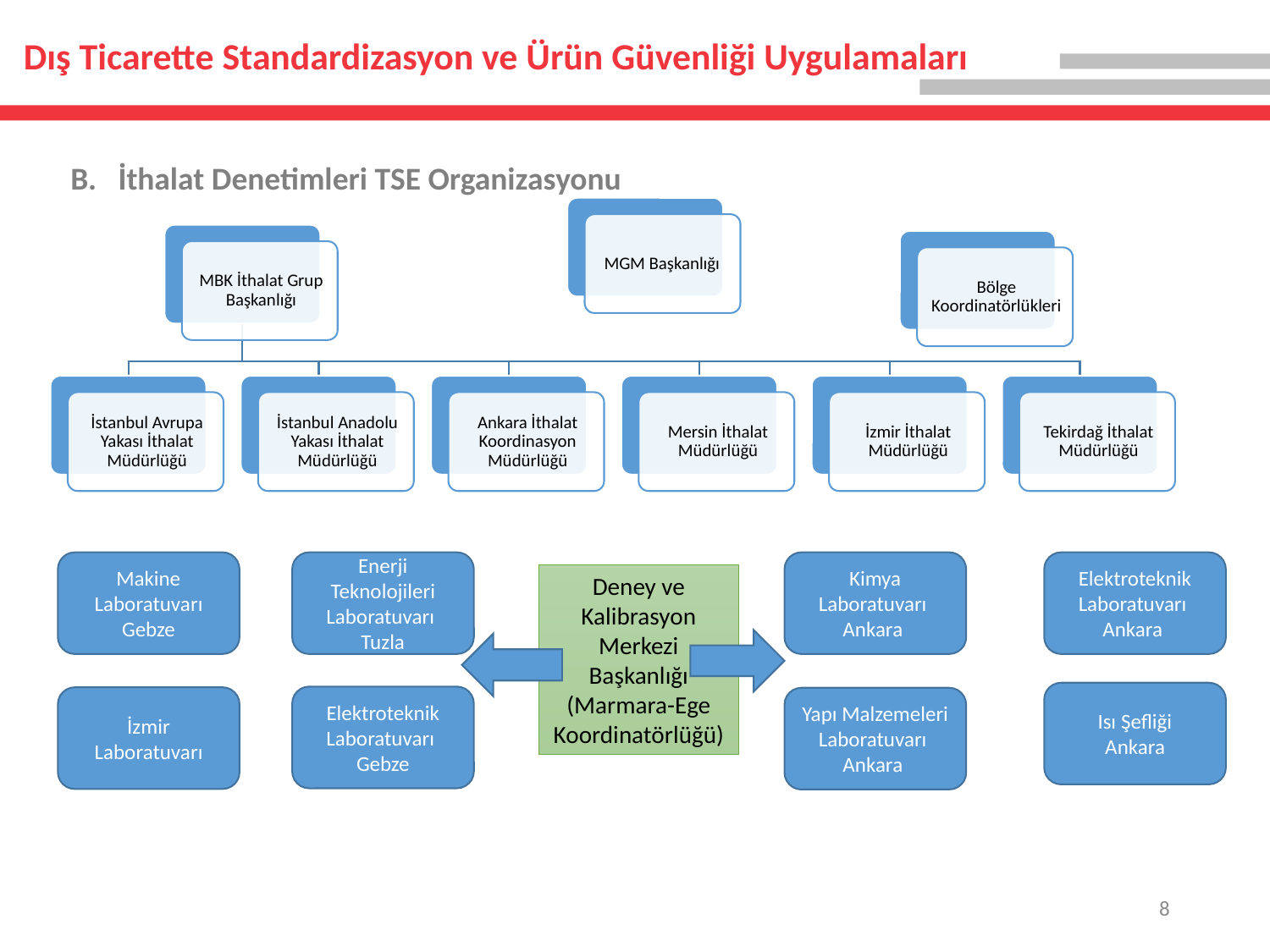

# Dış Ticarette Standardizasyon ve Ürün Güvenliği Uygulamaları
MBK İthalat Grup Başkanlığı
İstanbul Avrupa Yakası İthalat Müdürlüğü
İstanbul Anadolu Yakası İthalat Müdürlüğü
Ankara İthalat Koordinasyon Müdürlüğü
Mersin İthalat Müdürlüğü
İzmir İthalat Müdürlüğü
Tekirdağ İthalat Müdürlüğü
Bölge Koordinatörlükleri
MGM Başkanlığı
İthalat Denetimleri TSE Organizasyonu
Makine Laboratuvarı Gebze
Enerji Teknolojileri Laboratuvarı  Tuzla
Elektroteknik Laboratuvarı  Gebze
İzmir Laboratuvarı
Kimya Laboratuvarı  Ankara
Elektroteknik Laboratuvarı  Ankara
Isı Şefliği
Ankara
Yapı Malzemeleri Laboratuvarı  Ankara
Deney ve Kalibrasyon Merkezi Başkanlığı (Marmara-Ege Koordinatörlüğü)

8